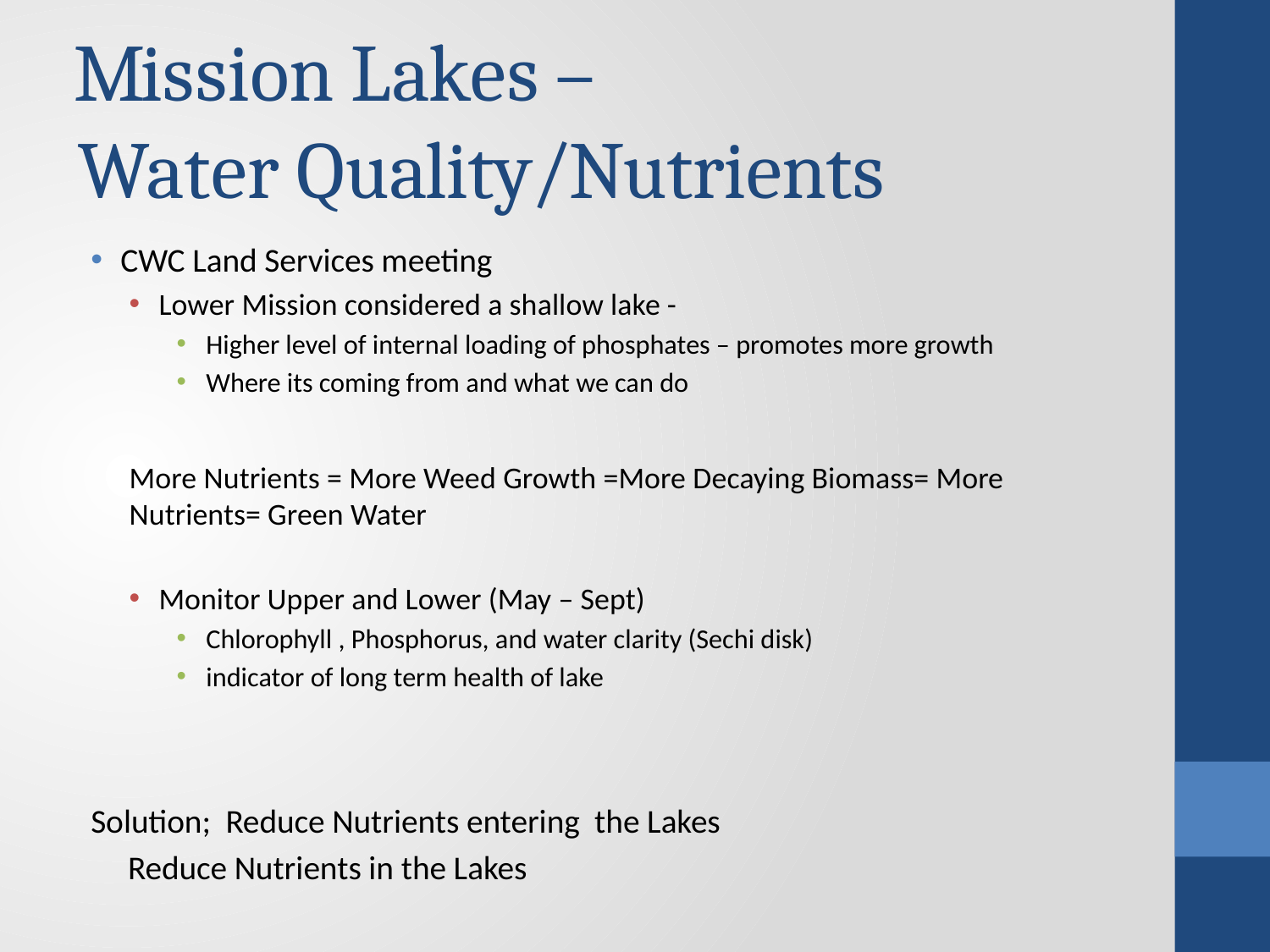

# Mission Lakes – Water Quality/Nutrients
CWC Land Services meeting
Lower Mission considered a shallow lake -
Higher level of internal loading of phosphates – promotes more growth
Where its coming from and what we can do

More Nutrients = More Weed Growth =More Decaying Biomass= More Nutrients= Green Water

Monitor Upper and Lower (May – Sept)
Chlorophyll , Phosphorus, and water clarity (Sechi disk)
indicator of long term health of lake

Solution;  Reduce Nutrients entering  the Lakes
	     Reduce Nutrients in the Lakes